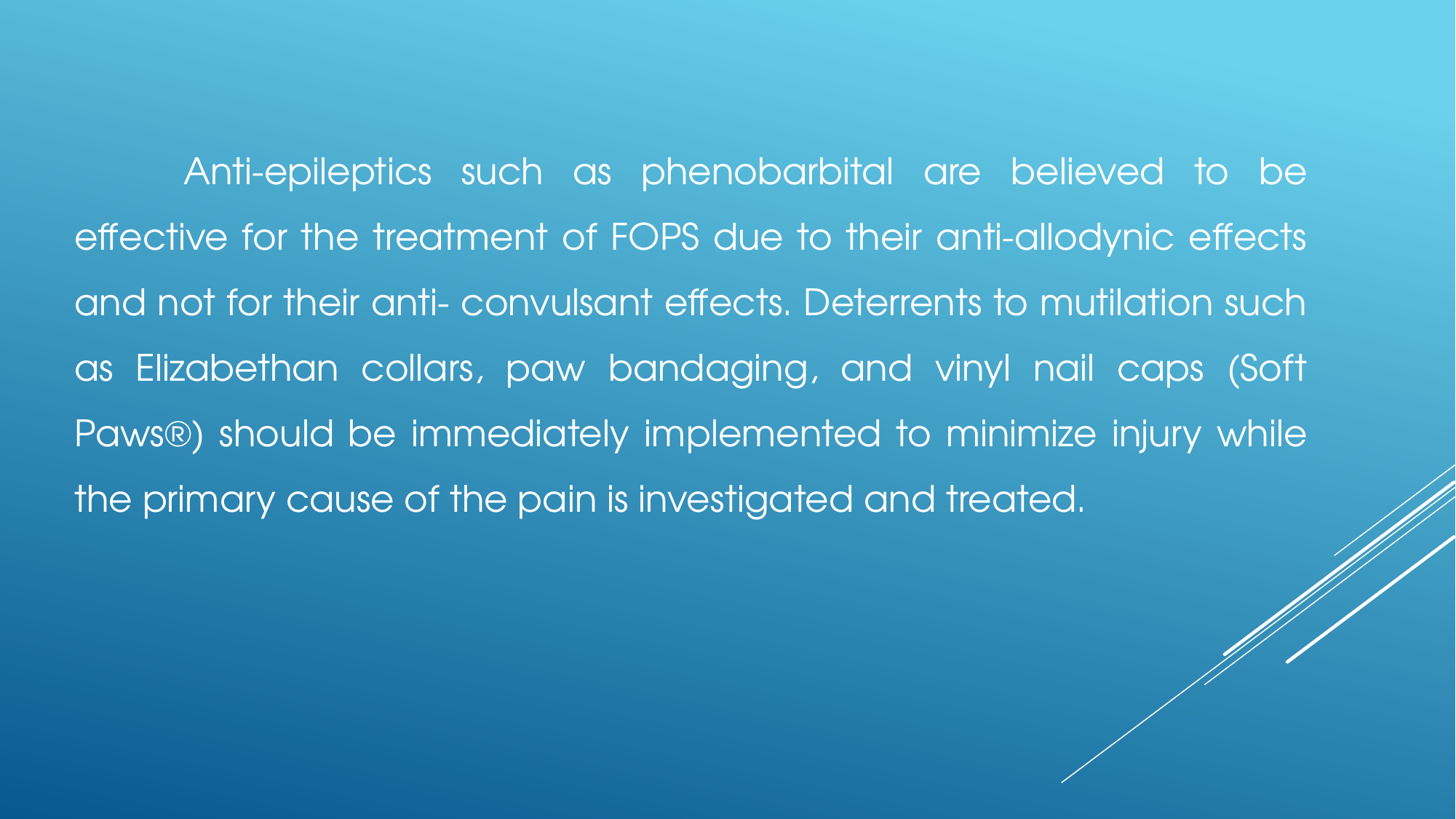

Anti-epileptics such as phenobarbital are believed to be effective for the treatment of FOPS due to their anti-allodynic effects and not for their anti- convulsant effects. Deterrents to mutilation such as Elizabethan collars, paw bandaging, and vinyl nail caps (Soft Paws®) should be immediately implemented to minimize injury while the primary cause of the pain is investigated and treated.